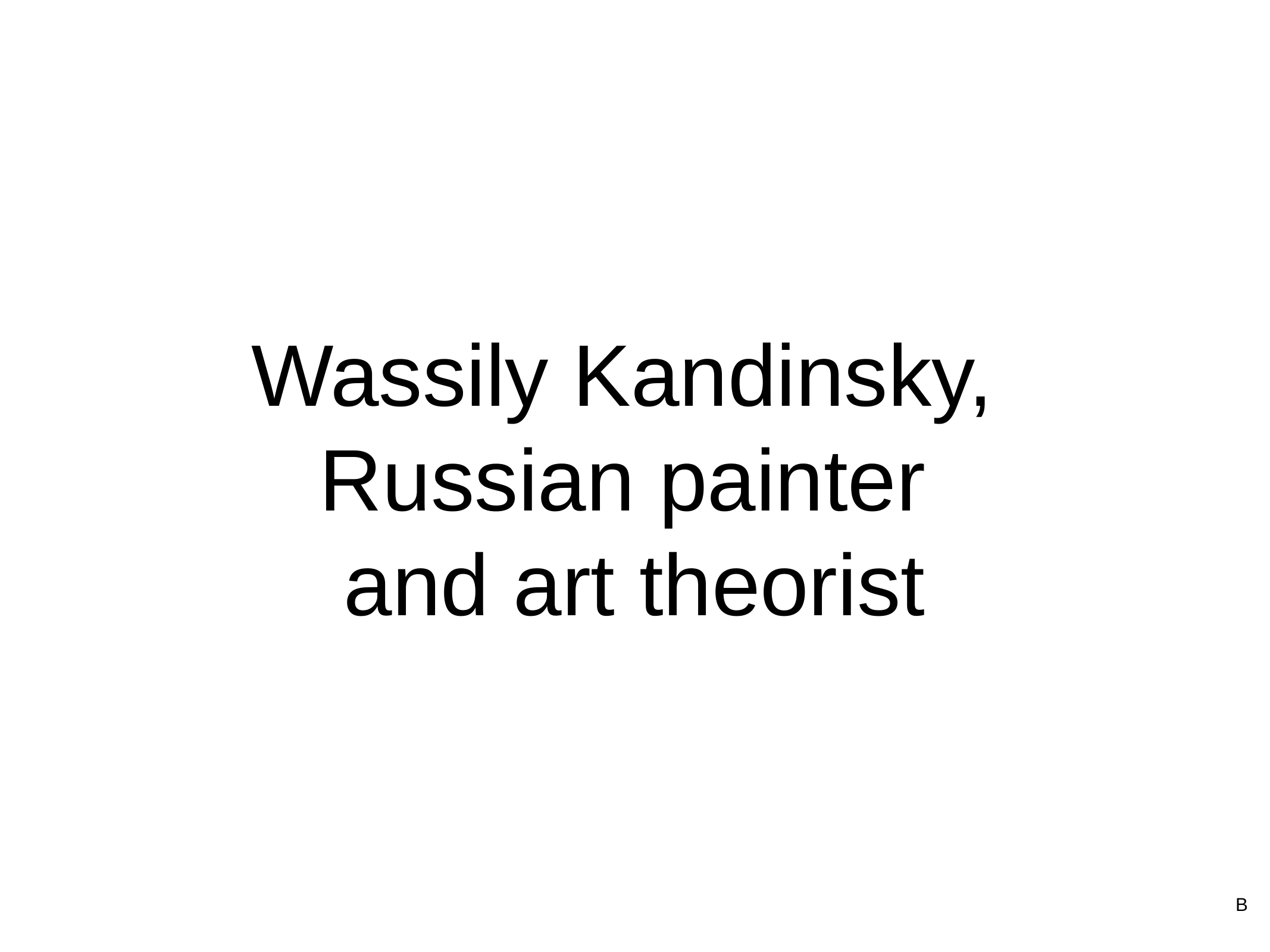

# Wassily Kandinsky,
Russian painter
and art theorist
B